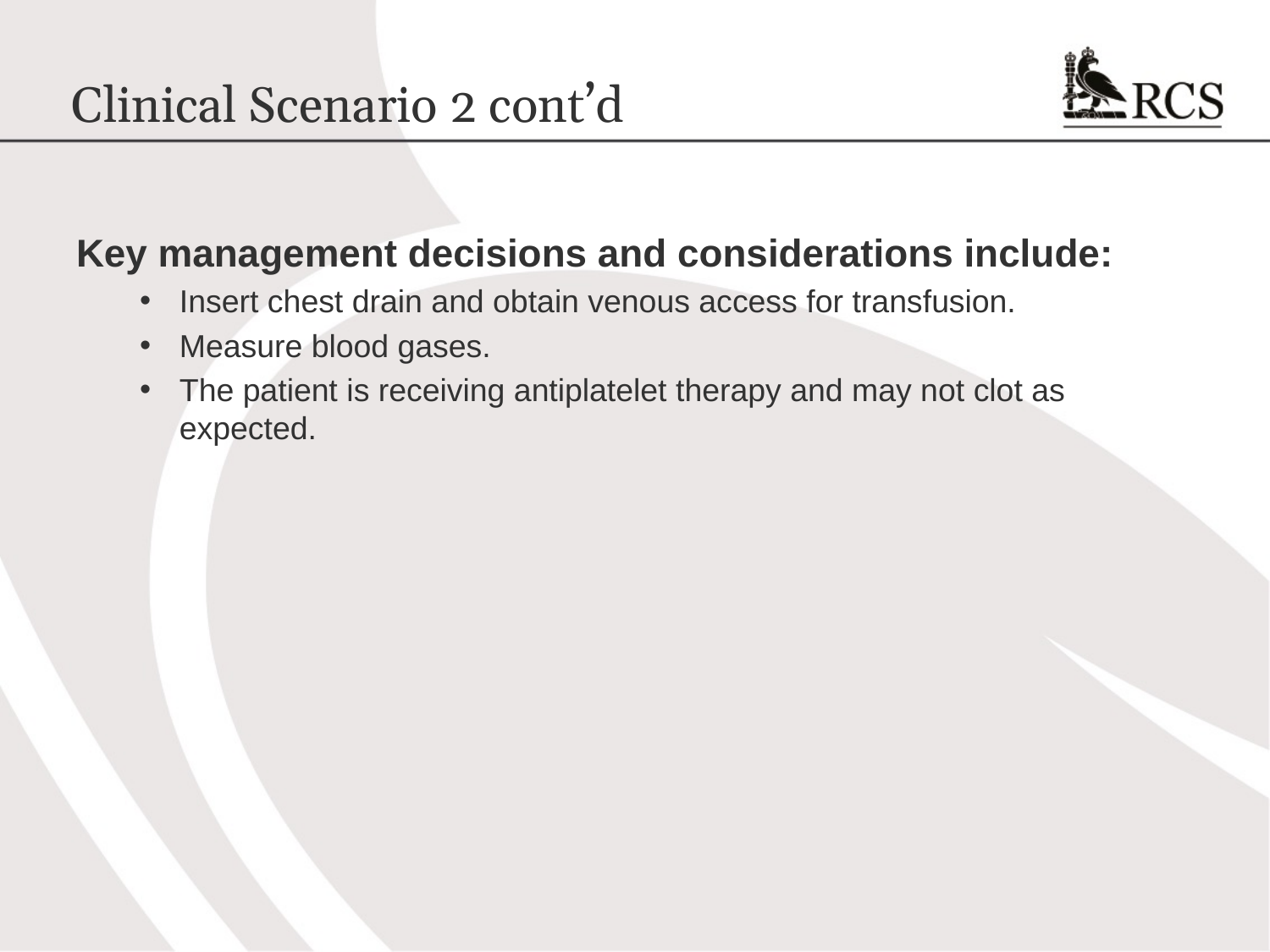

# Clinical Scenario 2 cont’d
Key management decisions and considerations include:
Insert chest drain and obtain venous access for transfusion.
Measure blood gases.
The patient is receiving antiplatelet therapy and may not clot as expected.